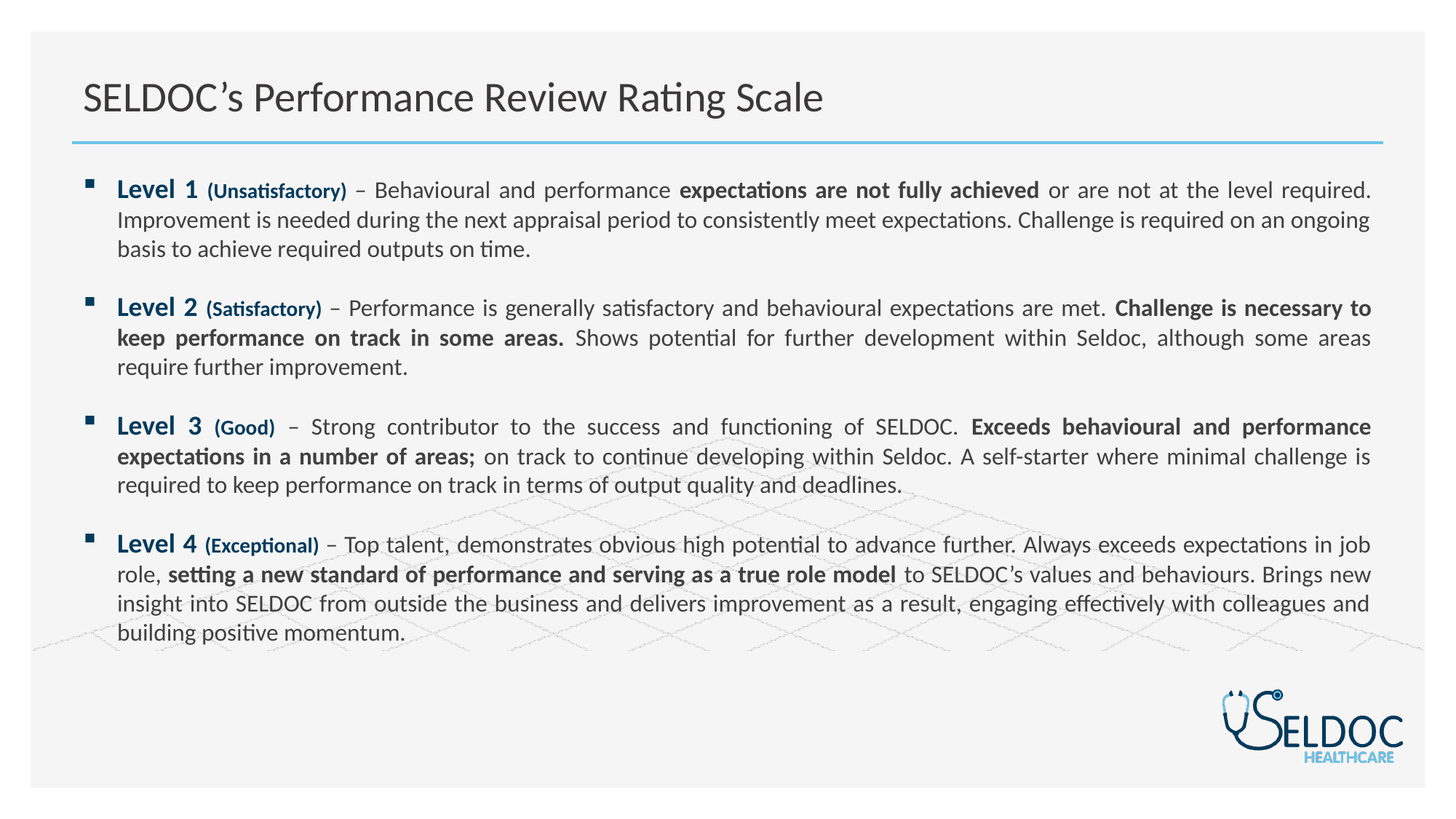

# SELDOC’s Performance Review Rating Scale
Level 1 (Unsatisfactory) – Behavioural and performance expectations are not fully achieved or are not at the level required. Improvement is needed during the next appraisal period to consistently meet expectations. Challenge is required on an ongoing basis to achieve required outputs on time.
Level 2 (Satisfactory) – Performance is generally satisfactory and behavioural expectations are met. Challenge is necessary to keep performance on track in some areas. Shows potential for further development within Seldoc, although some areas require further improvement.
Level 3 (Good) – Strong contributor to the success and functioning of SELDOC. Exceeds behavioural and performance expectations in a number of areas; on track to continue developing within Seldoc. A self-starter where minimal challenge is required to keep performance on track in terms of output quality and deadlines.
Level 4 (Exceptional) – Top talent, demonstrates obvious high potential to advance further. Always exceeds expectations in job role, setting a new standard of performance and serving as a true role model to SELDOC’s values and behaviours. Brings new insight into SELDOC from outside the business and delivers improvement as a result, engaging effectively with colleagues and building positive momentum.